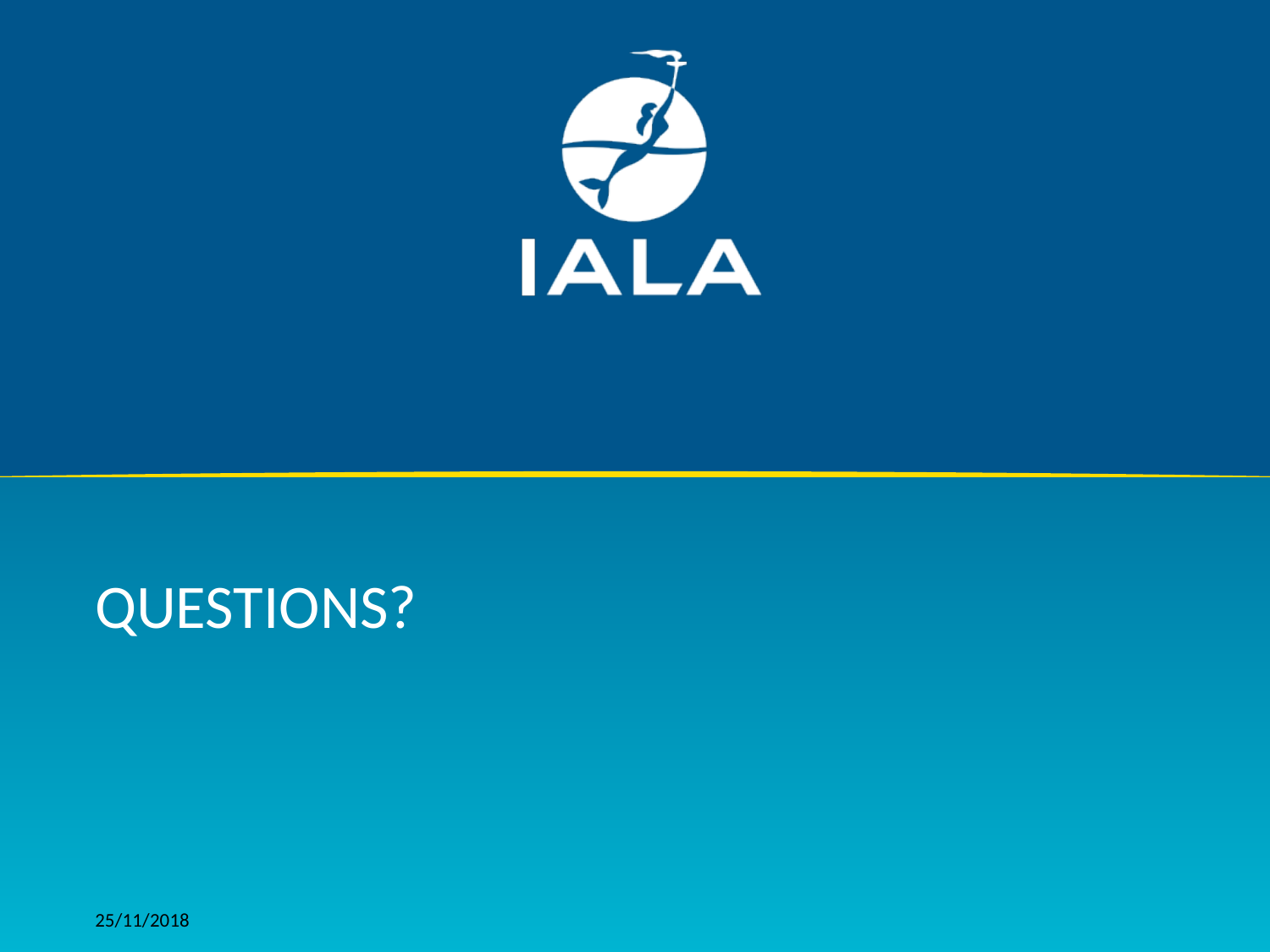

# Questions?

MACHC-19 Awareness Seminar, Columbia 2018
15
25/11/2018